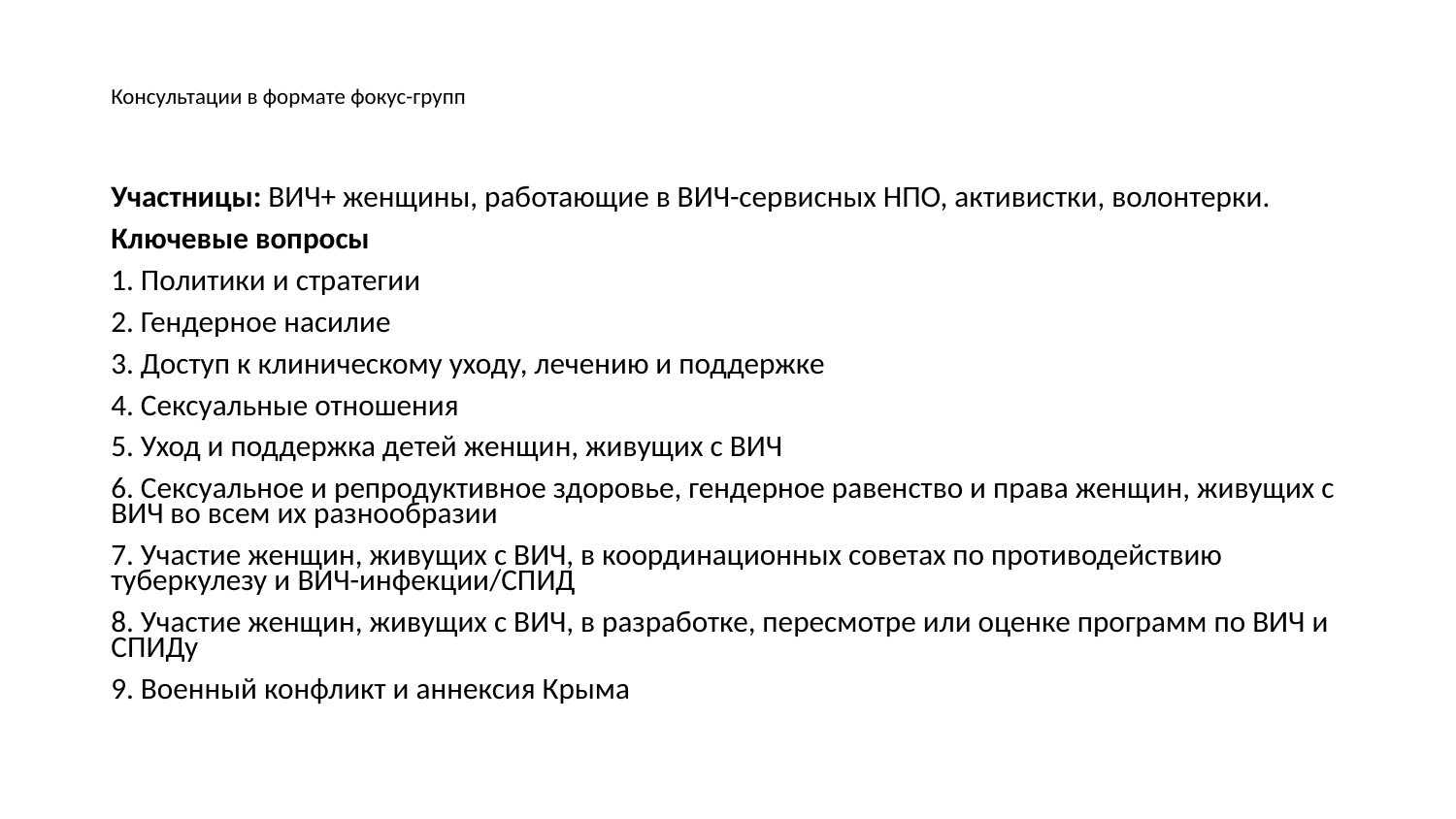

# Консультации в формате фокус-групп
Участницы: ВИЧ+ женщины, работающие в ВИЧ-сервисных НПО, активистки, волонтерки.
Ключевые вопросы
1. Политики и стратегии
2. Гендерное насилие
3. Доступ к клиническому уходу, лечению и поддержке
4. Сексуальные отношения
5. Уход и поддержка детей женщин, живущих с ВИЧ
6. Сексуальное и репродуктивное здоровье, гендерное равенство и права женщин, живущих с ВИЧ во всем их разнообразии
7. Участие женщин, живущих с ВИЧ, в координационных советах по противодействию туберкулезу и ВИЧ-инфекции/СПИД
8. Участие женщин, живущих с ВИЧ, в разработке, пересмотре или оценке программ по ВИЧ и СПИДу
9. Военный конфликт и аннексия Крыма